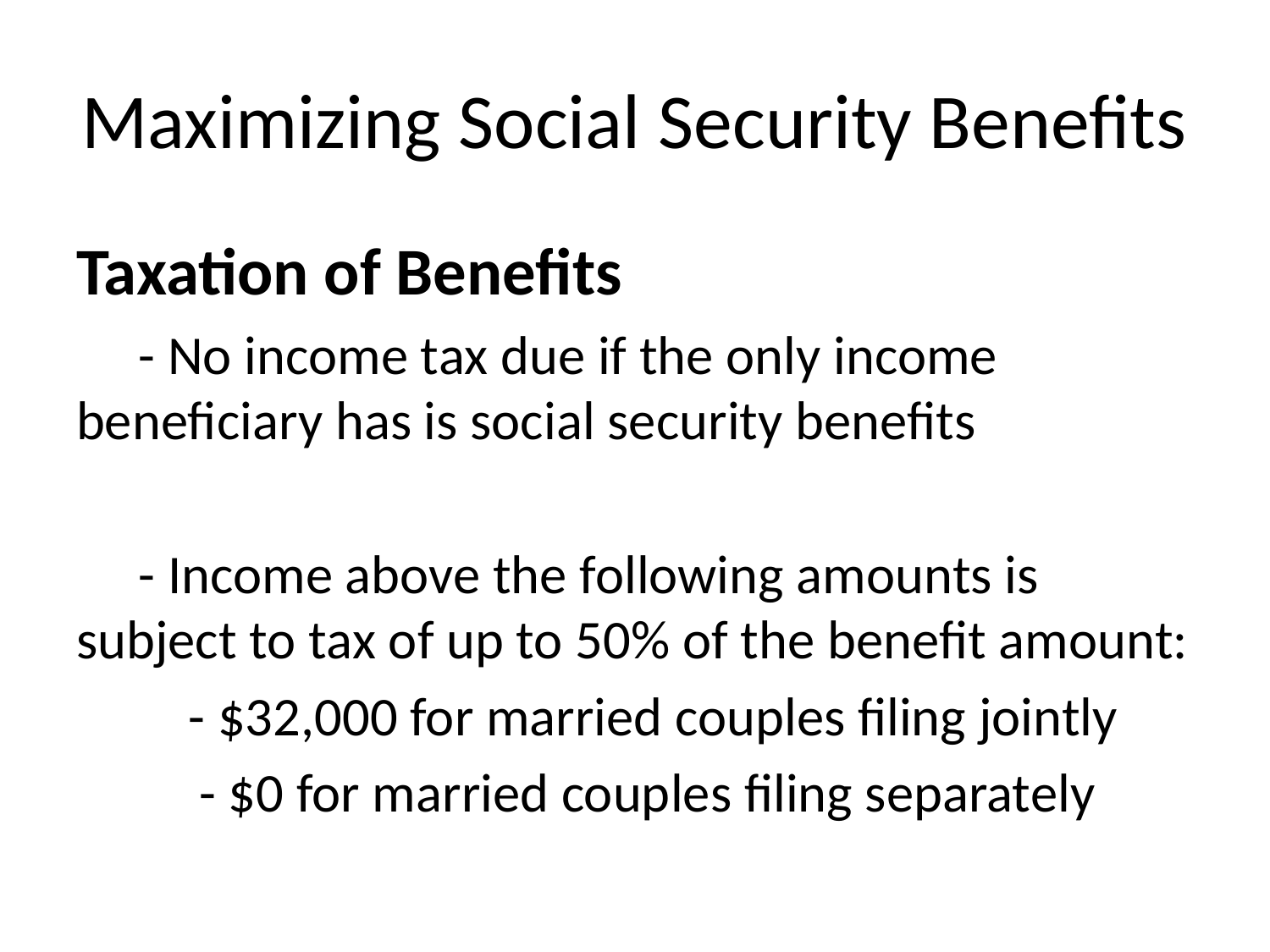

# Maximizing Social Security Benefits
Taxation of Benefits
     - No income tax due if the only income     beneficiary has is social security benefits

     - Income above the following amounts is subject to tax of up to 50% of the benefit amount:
         - $32,000 for married couples filing jointly
	- $0 for married couples filing separately